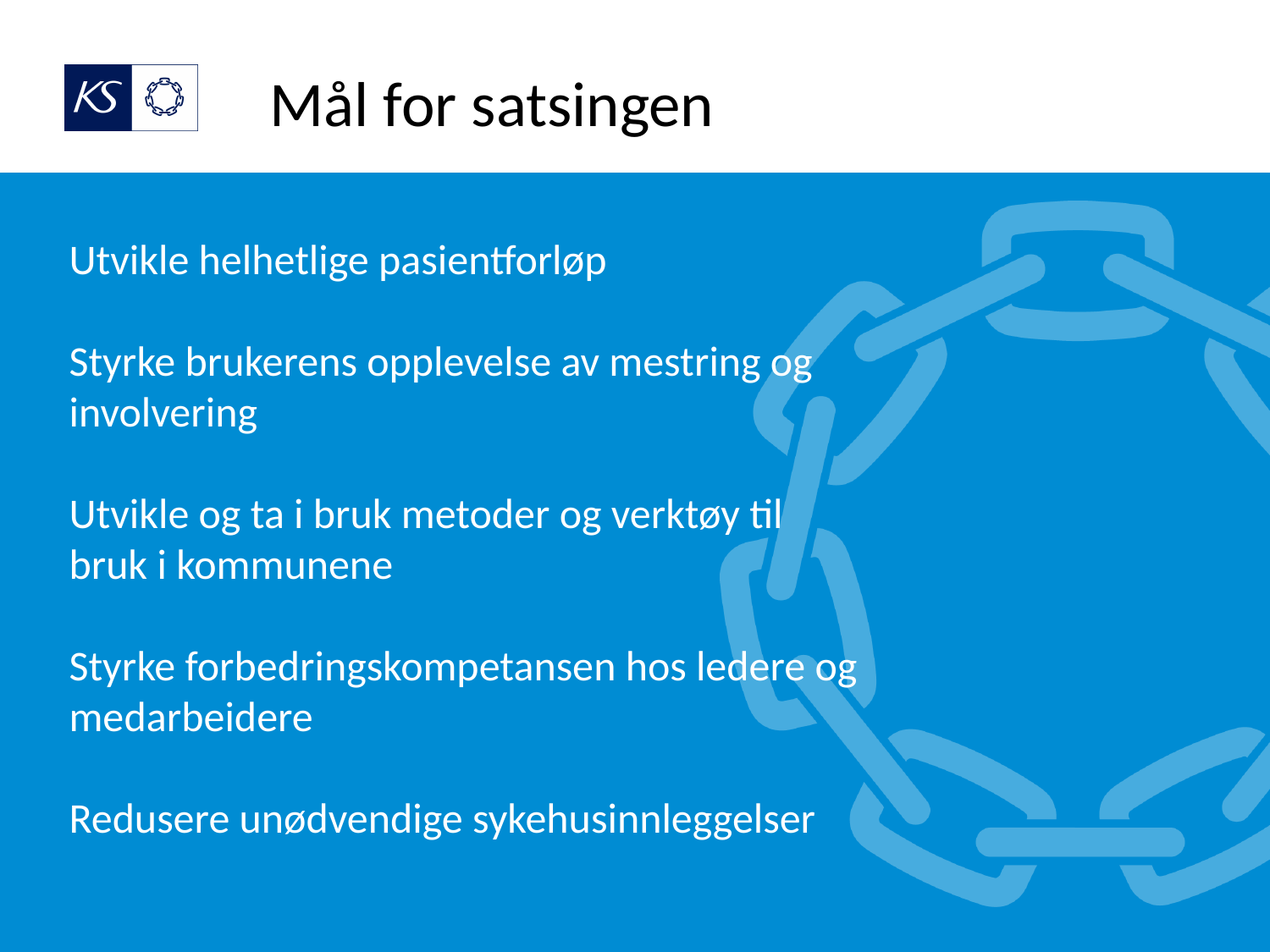

Mål for satsingen
# Utvikle helhetlige pasientforløp Styrke brukerens opplevelse av mestring og involvering Utvikle og ta i bruk metoder og verktøy til bruk i kommunene Styrke forbedringskompetansen hos ledere og medarbeidere Redusere unødvendige sykehusinnleggelser